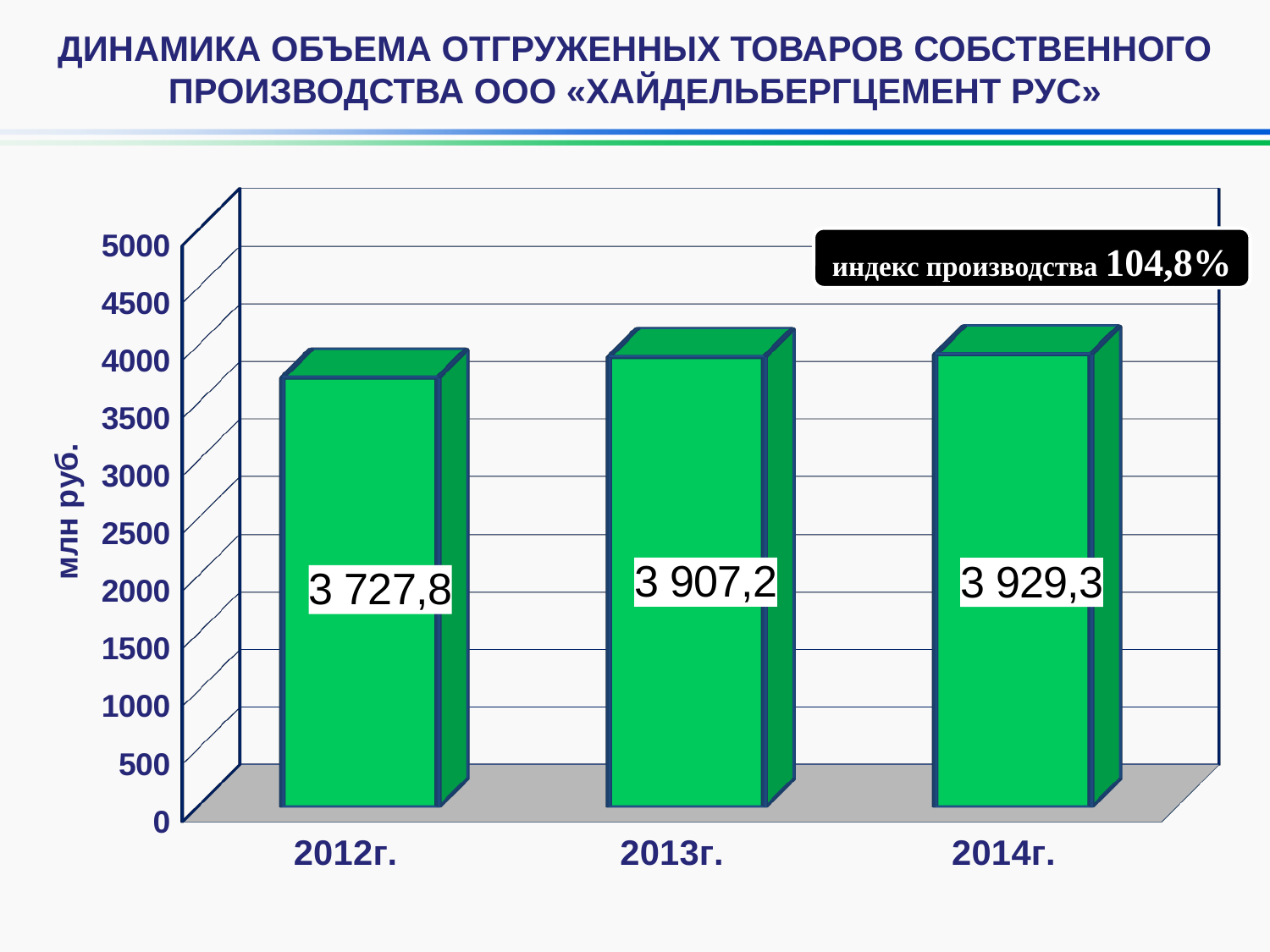

ДИНАМИКА ОБЪЕМА ОТГРУЖЕННЫХ ТОВАРОВ СОБСТВЕННОГО ПРОИЗВОДСТВА ООО «ХАЙДЕЛЬБЕРГЦЕМЕНТ РУС»

[unsupported chart]

индекс производства 104,8%